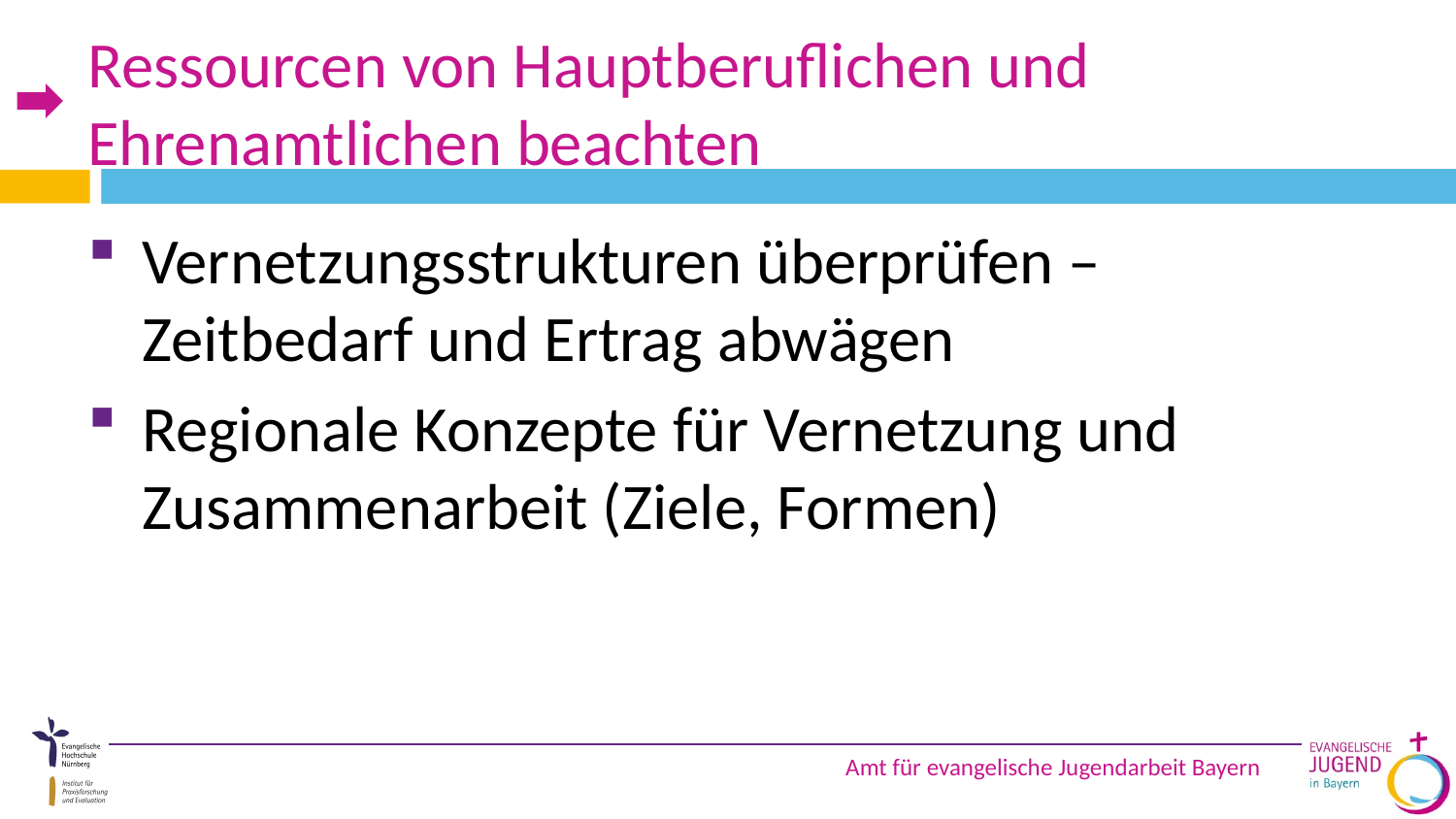

# Ressourcen von Hauptberuflichen und Ehrenamtlichen beachten

Vernetzungsstrukturen überprüfen – Zeitbedarf und Ertrag abwägen
Regionale Konzepte für Vernetzung und Zusammenarbeit (Ziele, Formen)